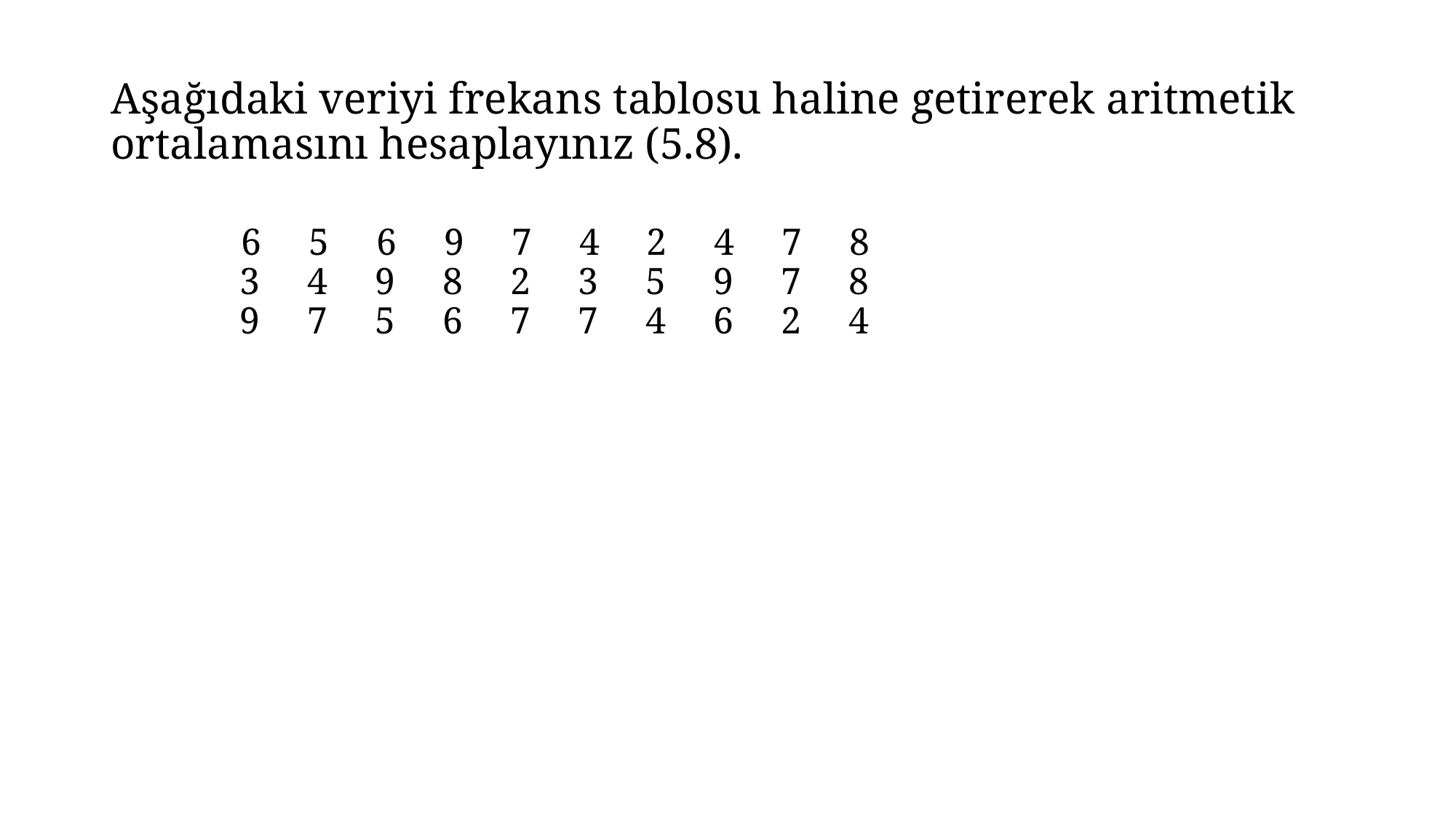

# Aşağıdaki veriyi frekans tablosu haline getirerek aritmetik ortalamasını hesaplayınız (5.8).
        6     5     6     9     7     4     2     4     7     8
     3     4     9     8     2     3     5     9     7     8
     9     7     5     6     7     7     4     6     2     4